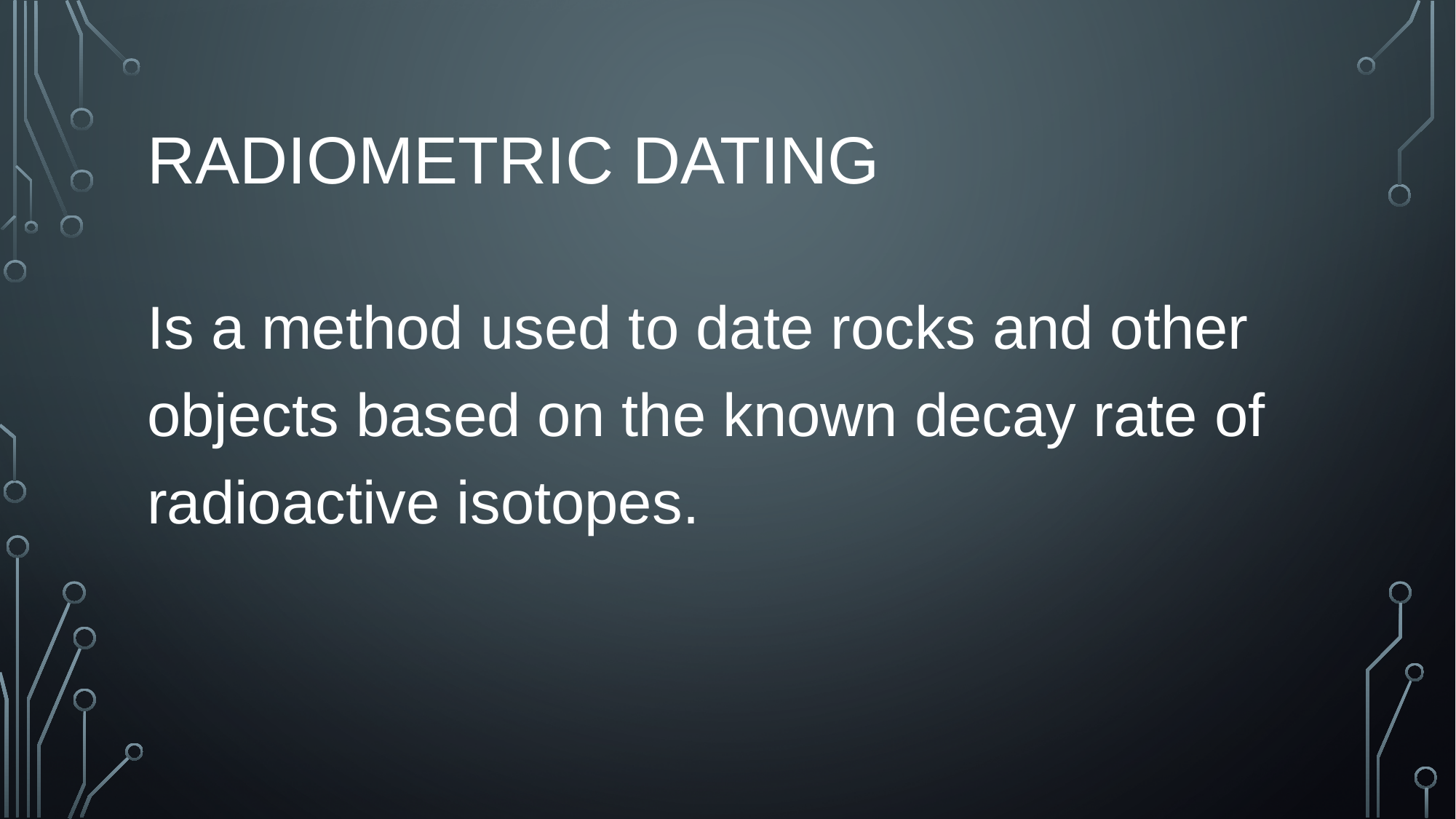

# Radiometric dating
Is a method used to date rocks and other objects based on the known decay rate of radioactive isotopes.